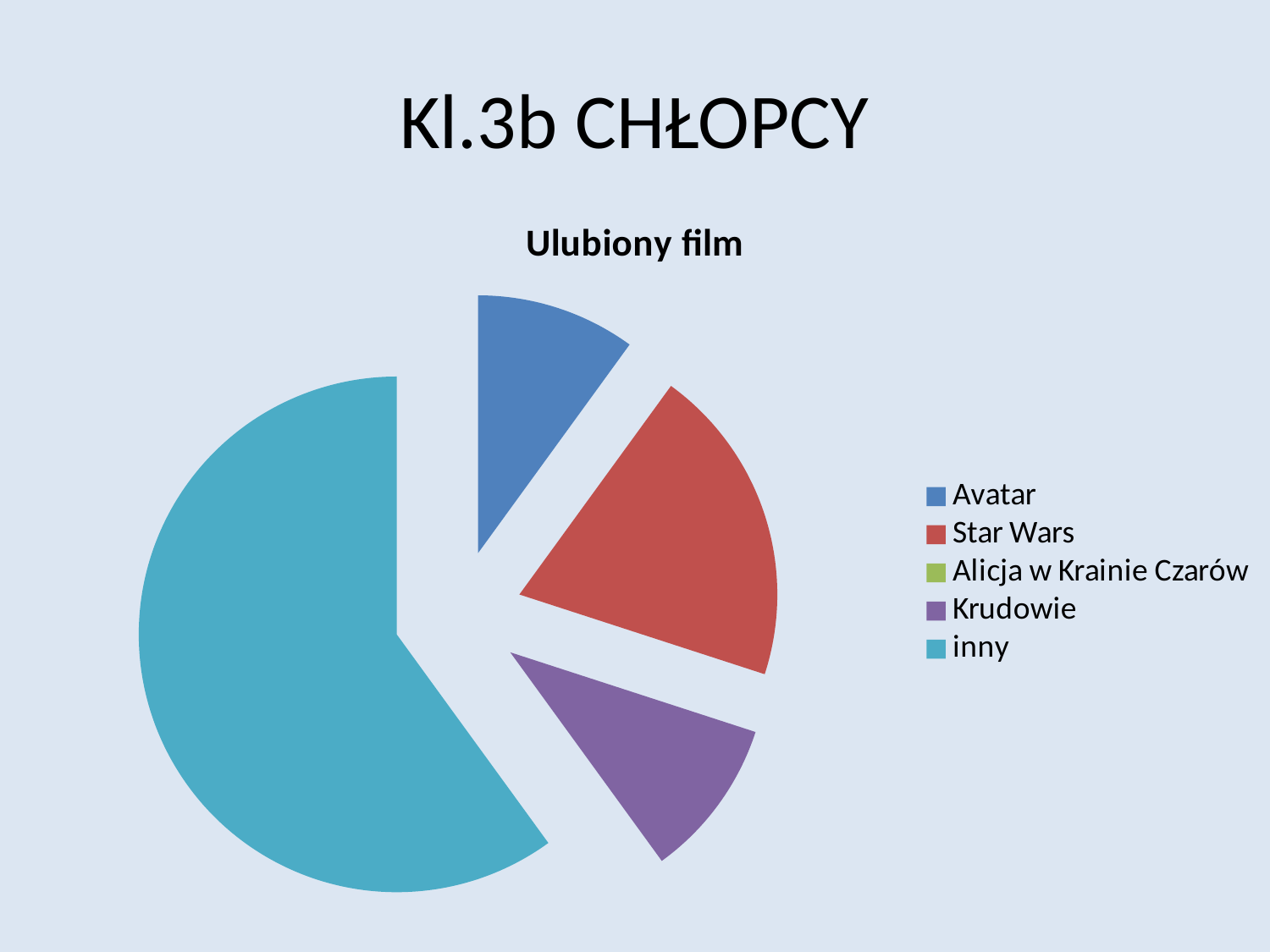

# Kl.3b CHŁOPCY

### Chart: Ulubiony film

| Category | ulubiony film |
|---|---|
| Avatar | 1.0 |
| Star Wars | 2.0 |
| Alicja w Krainie Czarów | 0.0 |
| Krudowie | 1.0 |
| inny | 6.0 |